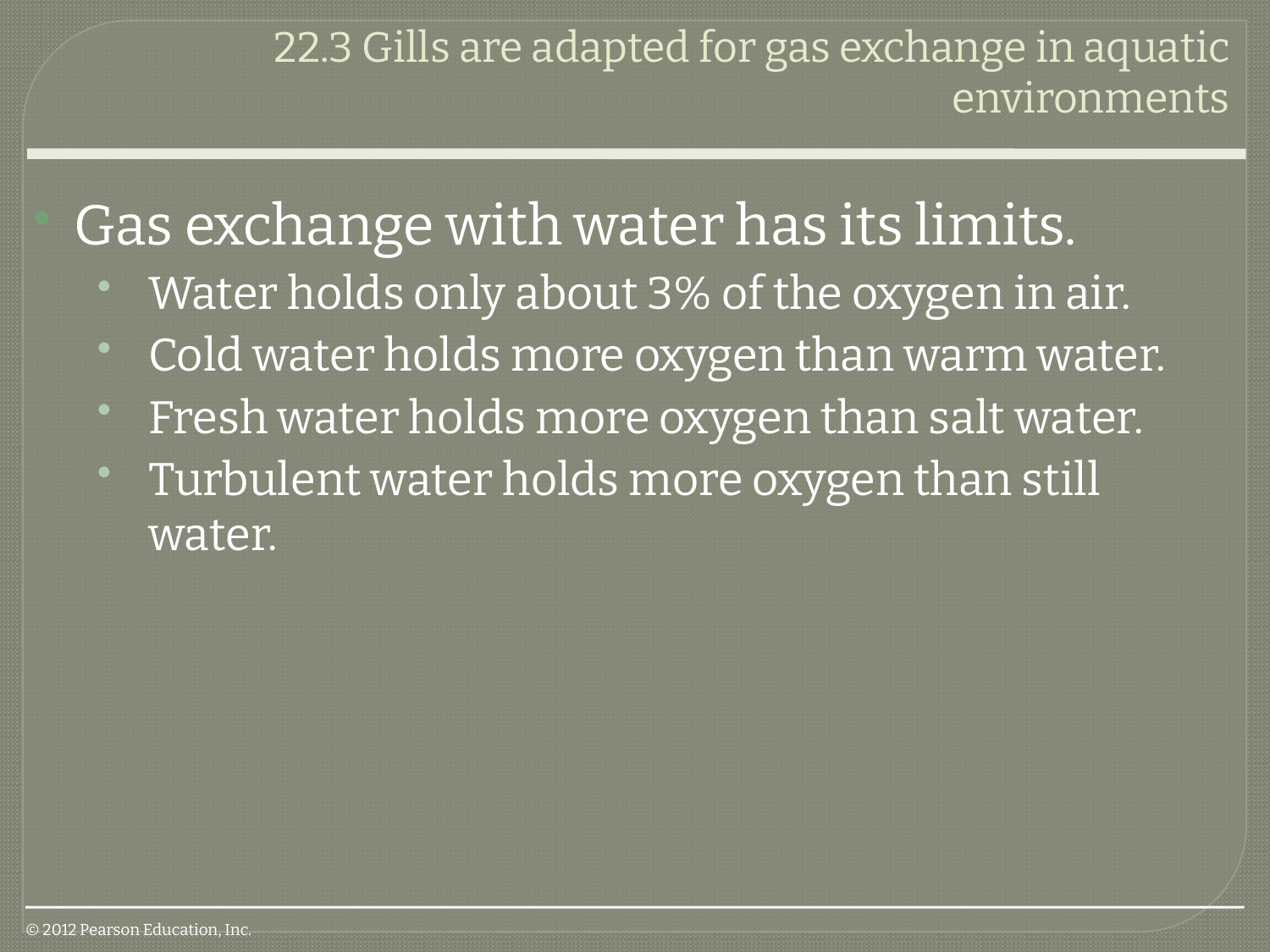

22.3 Gills are adapted for gas exchange in aquatic environments
0

Gas exchange with water has its limits.
Water holds only about 3% of the oxygen in air.
Cold water holds more oxygen than warm water.
Fresh water holds more oxygen than salt water.
Turbulent water holds more oxygen than still water.

© 2012 Pearson Education, Inc.